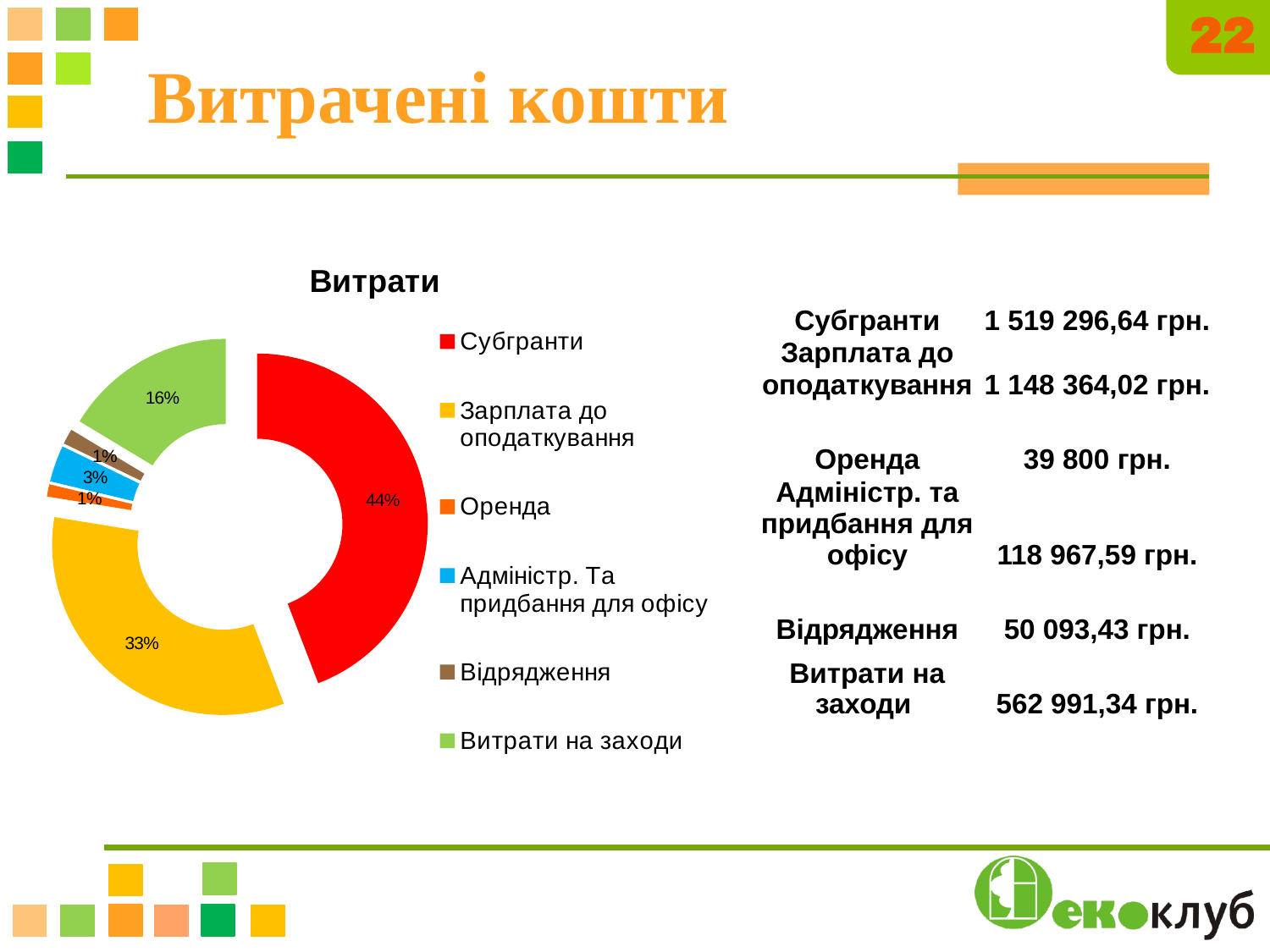

22
# Витрачені кошти

### Chart: Витрати

| Category |  |
|---|---|
| Субгранти | 1519296.64 |
| Зарплата до оподаткування | 1148364.02 |
| Оренда | 39800.0 |
| Адміністр. Та придбання для офісу | 118967.59 |
| Відрядження | 50093.43 |
| Витрати на заходи  | 562991.3400000001 |
| Субгранти | 1 519 296,64 грн. |
| --- | --- |
| Зарплата до оподаткування | 1 148 364,02 грн. |
| Оренда | 39 800 грн. |
| Адміністр. та придбання для офісу | 118 967,59 грн. |
| Відрядження | 50 093,43 грн. |
| Витрати на заходи | 562 991,34 грн. |